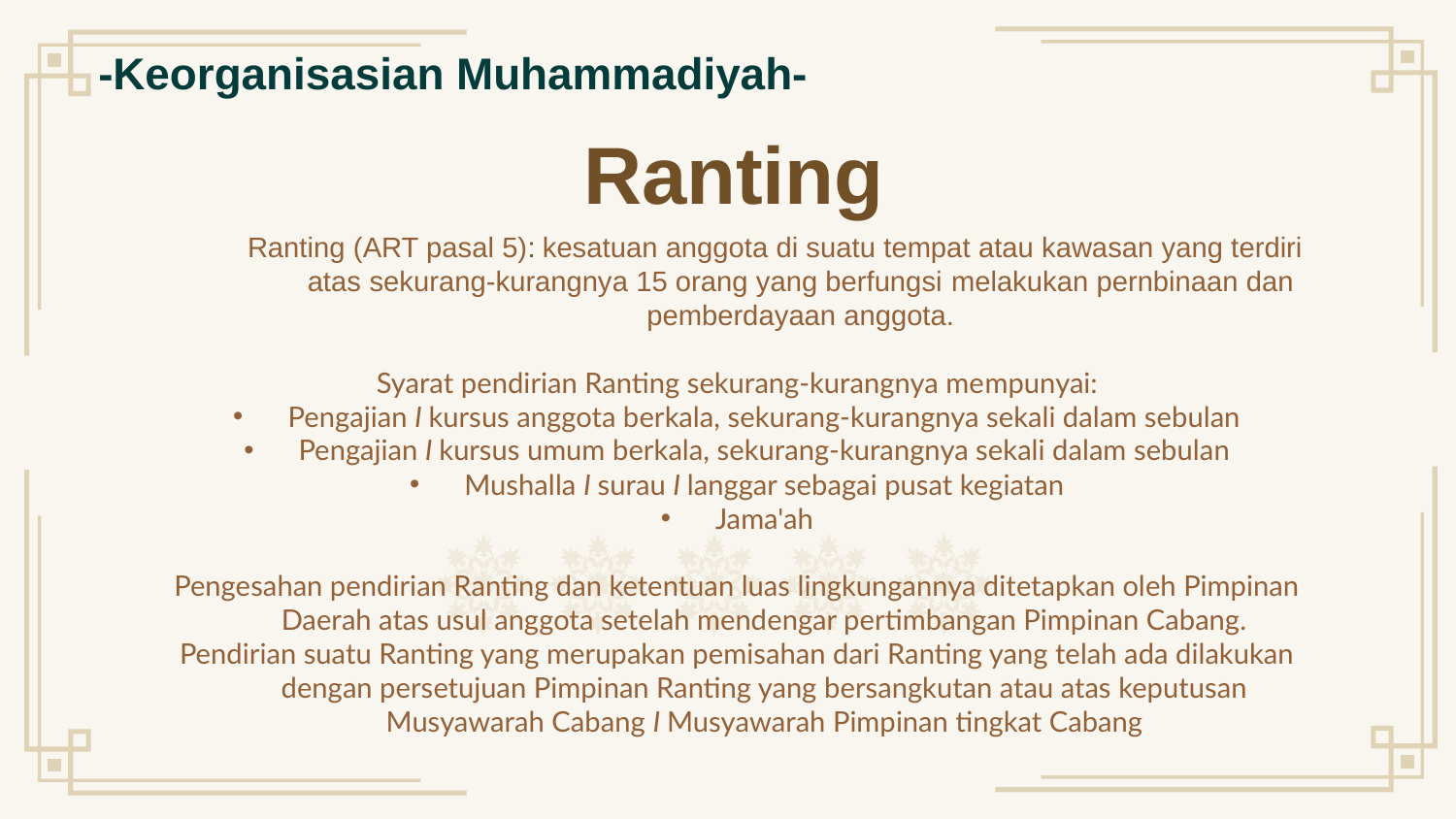

# -Keorganisasian Muhammadiyah-
Ranting
Ranting (ART pasal 5): kesatuan anggota di suatu tempat atau kawasan yang terdiri atas sekurang-kurangnya 15 orang yang berfungsi melakukan pernbinaan dan pemberdayaan anggota.

Syarat pendirian Ranting sekurang-kurangnya mempunyai:
Pengajian I kursus anggota berkala, sekurang-kurangnya sekali dalam sebulan
Pengajian I kursus umum berkala, sekurang-kurangnya sekali dalam sebulan
Mushalla I surau I langgar sebagai pusat kegiatan
Jama'ah

Pengesahan pendirian Ranting dan ketentuan luas lingkungannya ditetapkan oleh Pimpinan Daerah atas usul anggota setelah mendengar pertimbangan Pimpinan Cabang.
Pendirian suatu Ranting yang merupakan pemisahan dari Ranting yang telah ada dilakukan dengan persetujuan Pimpinan Ranting yang bersangkutan atau atas keputusan Musyawarah Cabang I Musyawarah Pimpinan tingkat Cabang